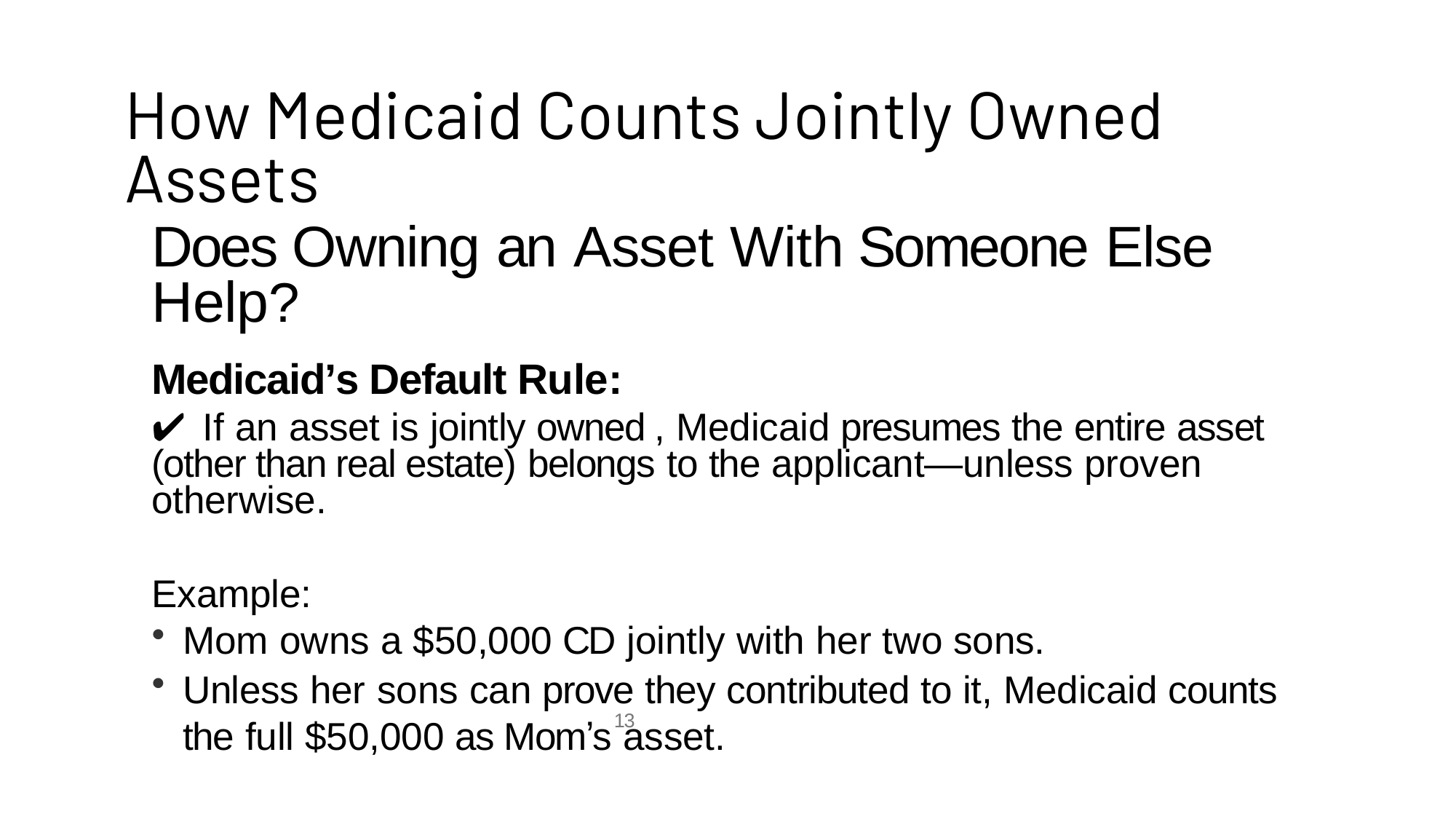

# How Medicaid Counts Jointly Owned Assets
Does Owning an Asset With Someone Else Help?
Medicaidʼs Default Rule:
✔ If an asset is jointly owned , Medicaid presumes the entire asset (other than real estate) belongs to the applicant—unless proven otherwise.

Example:
Mom owns a $50,000 CD jointly with her two sons.
Unless her sons can prove they contributed to it, Medicaid counts the full $50,000 as Momʼs asset.
13